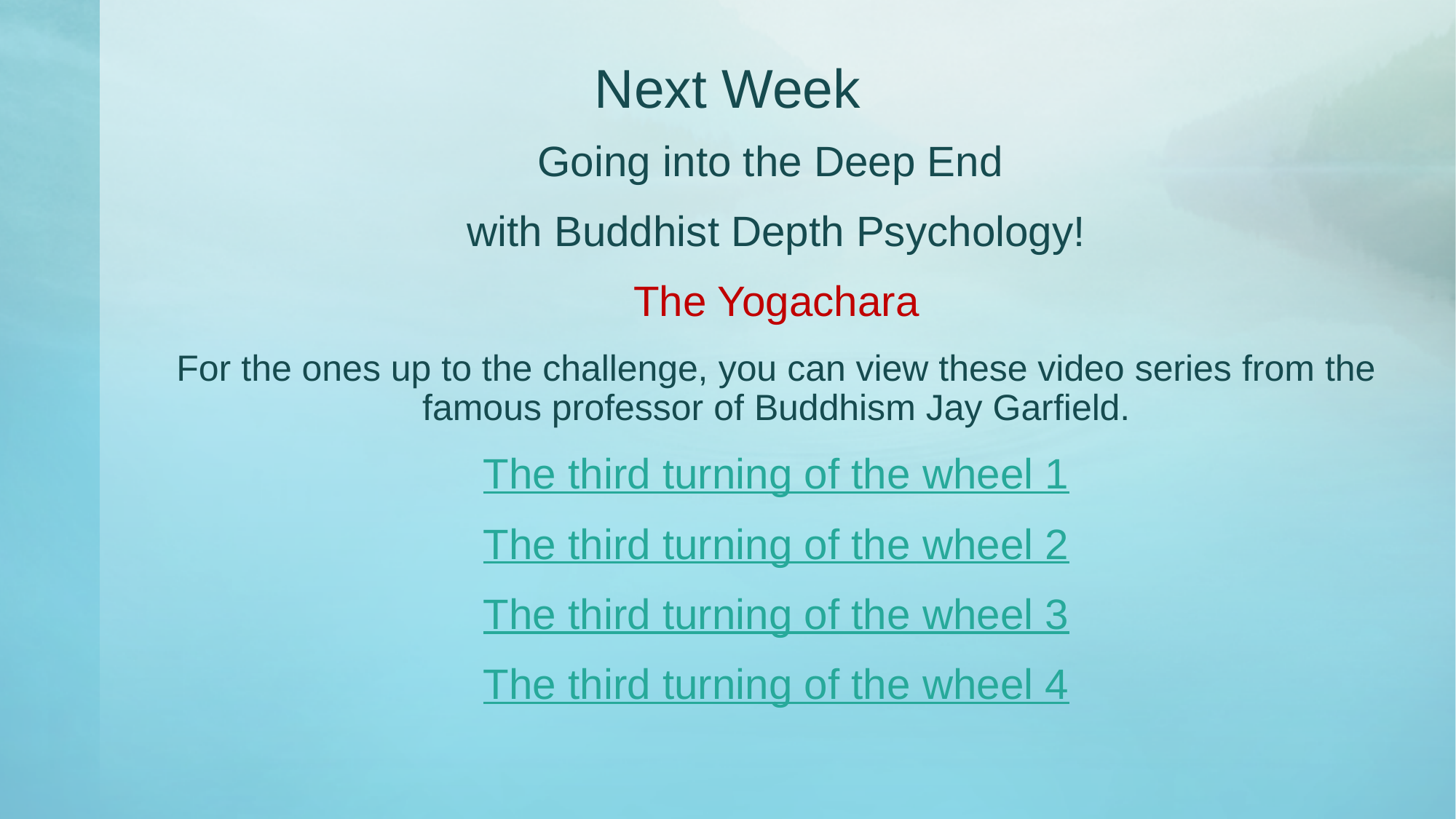

# Next Week
Going into the Deep End
with Buddhist Depth Psychology!
The Yogachara
For the ones up to the challenge, you can view these video series from the famous professor of Buddhism Jay Garfield.
The third turning of the wheel 1
The third turning of the wheel 2
The third turning of the wheel 3
The third turning of the wheel 4